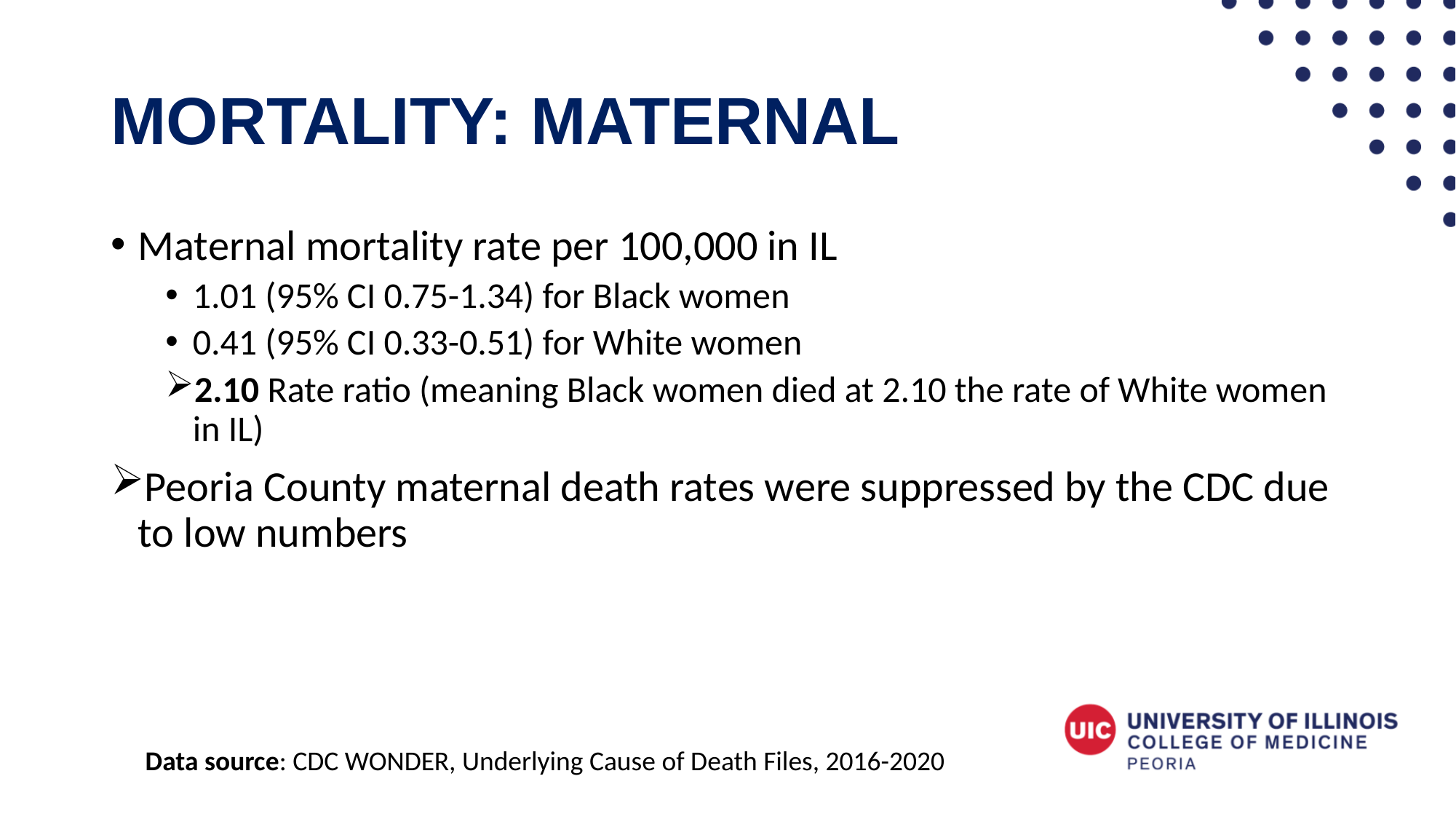

# Mortality: Maternal
Maternal mortality rate per 100,000 in IL
1.01 (95% CI 0.75-1.34) for Black women
0.41 (95% CI 0.33-0.51) for White women
2.10 Rate ratio (meaning Black women died at 2.10 the rate of White women in IL)
Peoria County maternal death rates were suppressed by the CDC due to low numbers

Data source: CDC WONDER, Underlying Cause of Death Files, 2016-2020